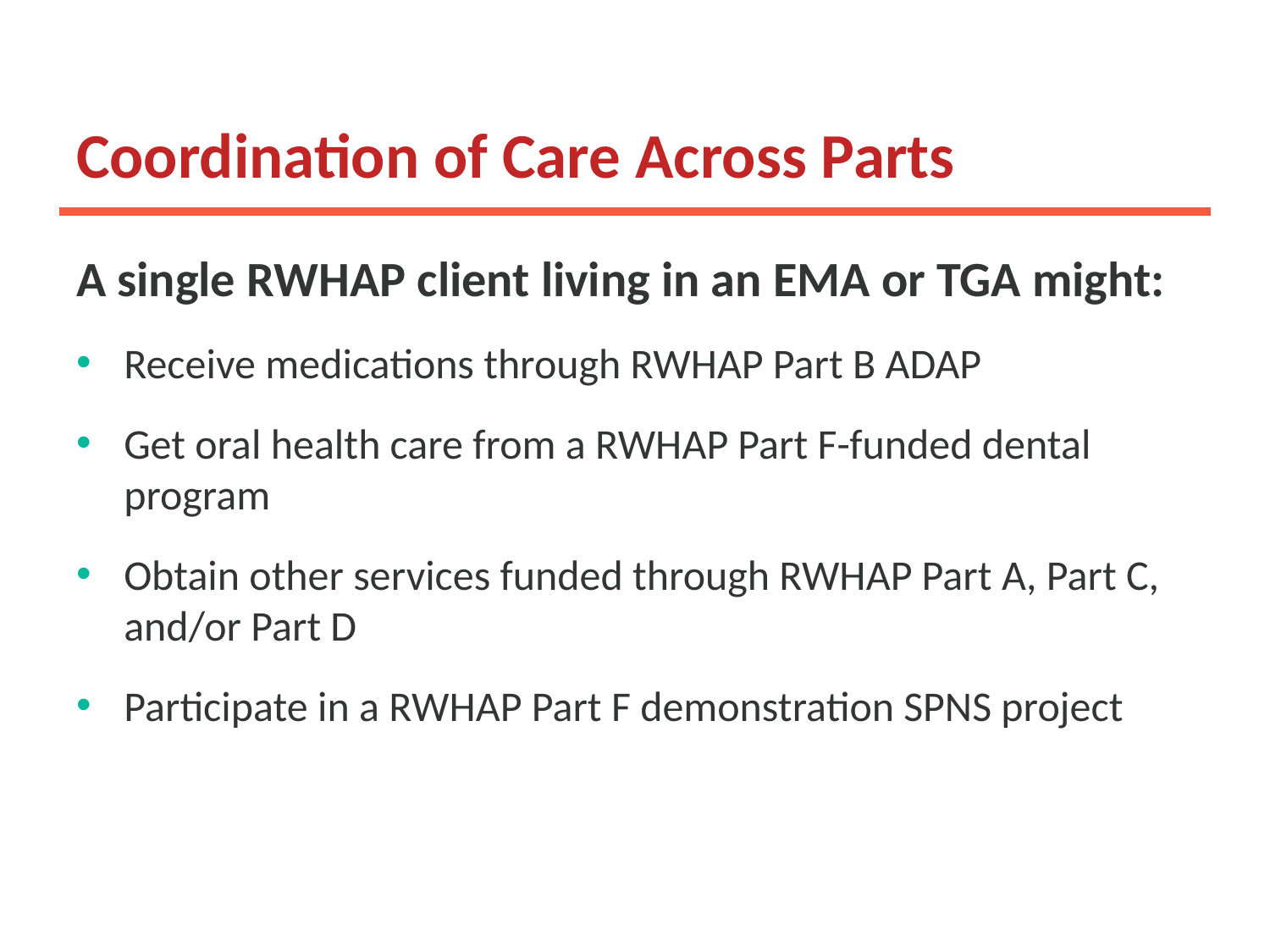

# Coordination of Care Across Parts
A single RWHAP client living in an EMA or TGA might:
Receive medications through RWHAP Part B ADAP
Get oral health care from a RWHAP Part F-funded dental program
Obtain other services funded through RWHAP Part A, Part C, and/or Part D
Participate in a RWHAP Part F demonstration SPNS project